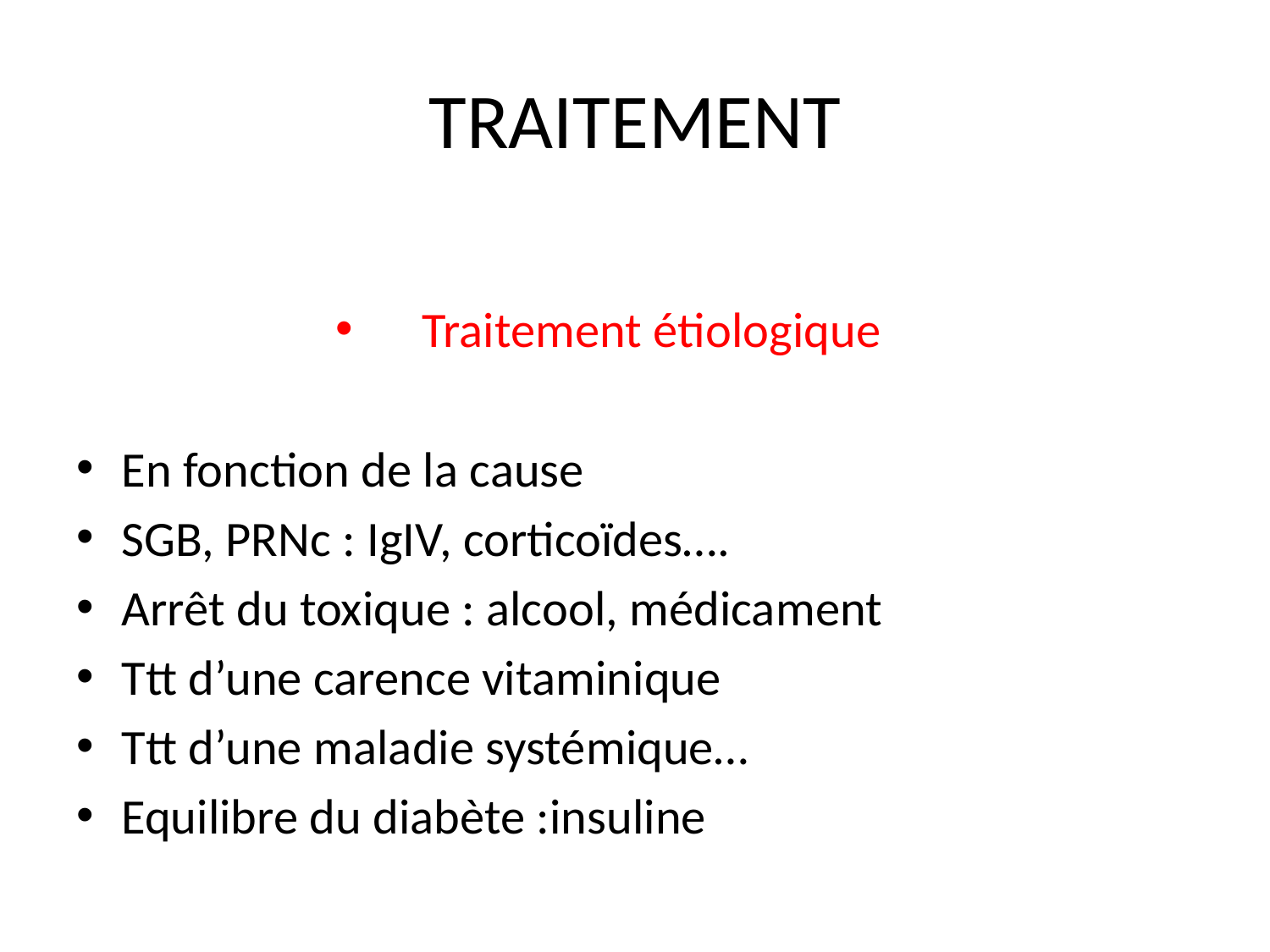

# TRAITEMENT

Traitement étiologique

En fonction de la cause
SGB, PRNc : IgIV, corticoïdes….
Arrêt du toxique : alcool, médicament
Ttt d’une carence vitaminique
Ttt d’une maladie systémique…
Equilibre du diabète :insuline